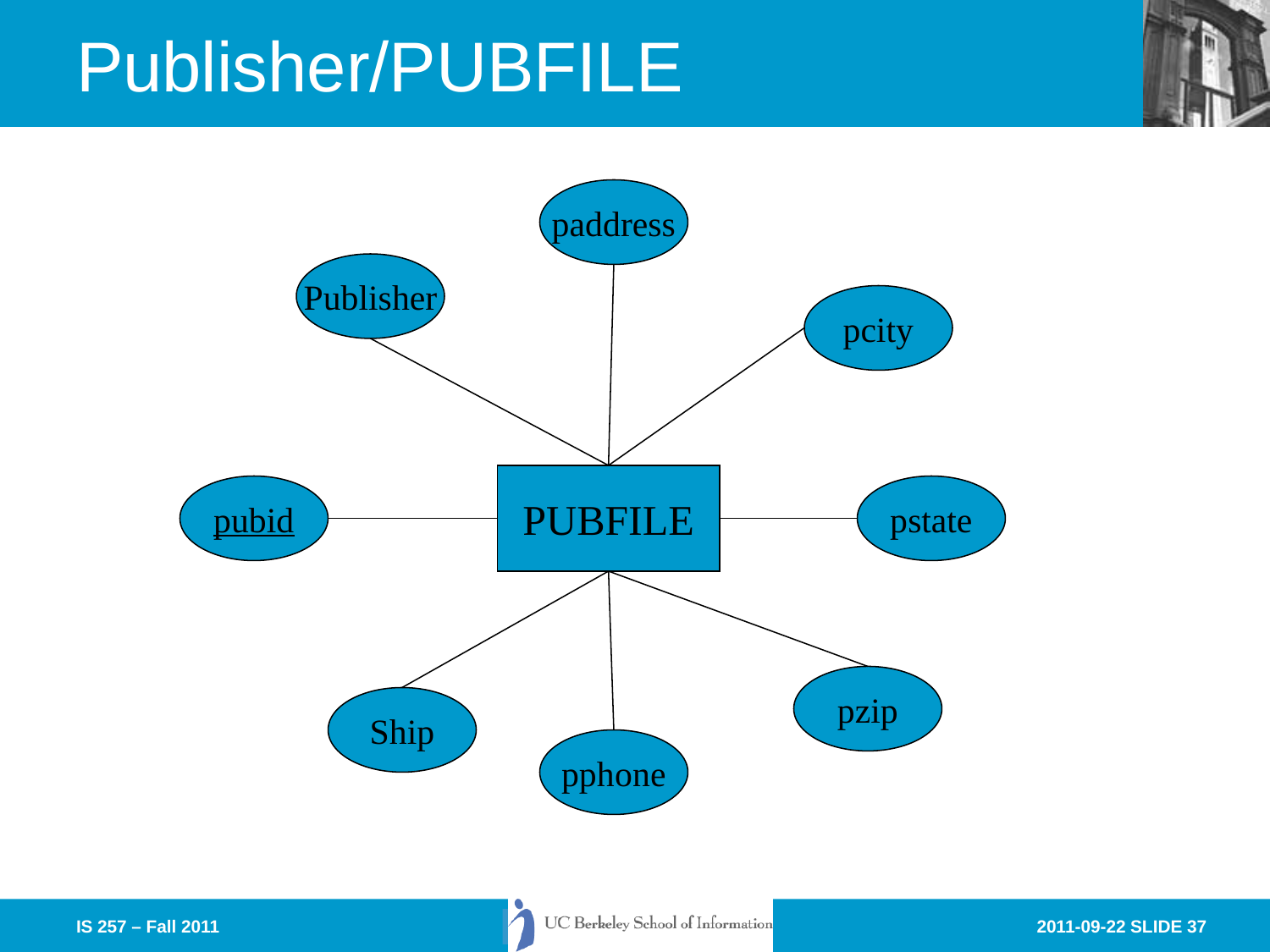

# Publisher/PUBFILE
paddress
Publisher
pcity
PUBFILE
pubid
pstate
pzip
Ship
pphone

IS 257 – Fall 2011